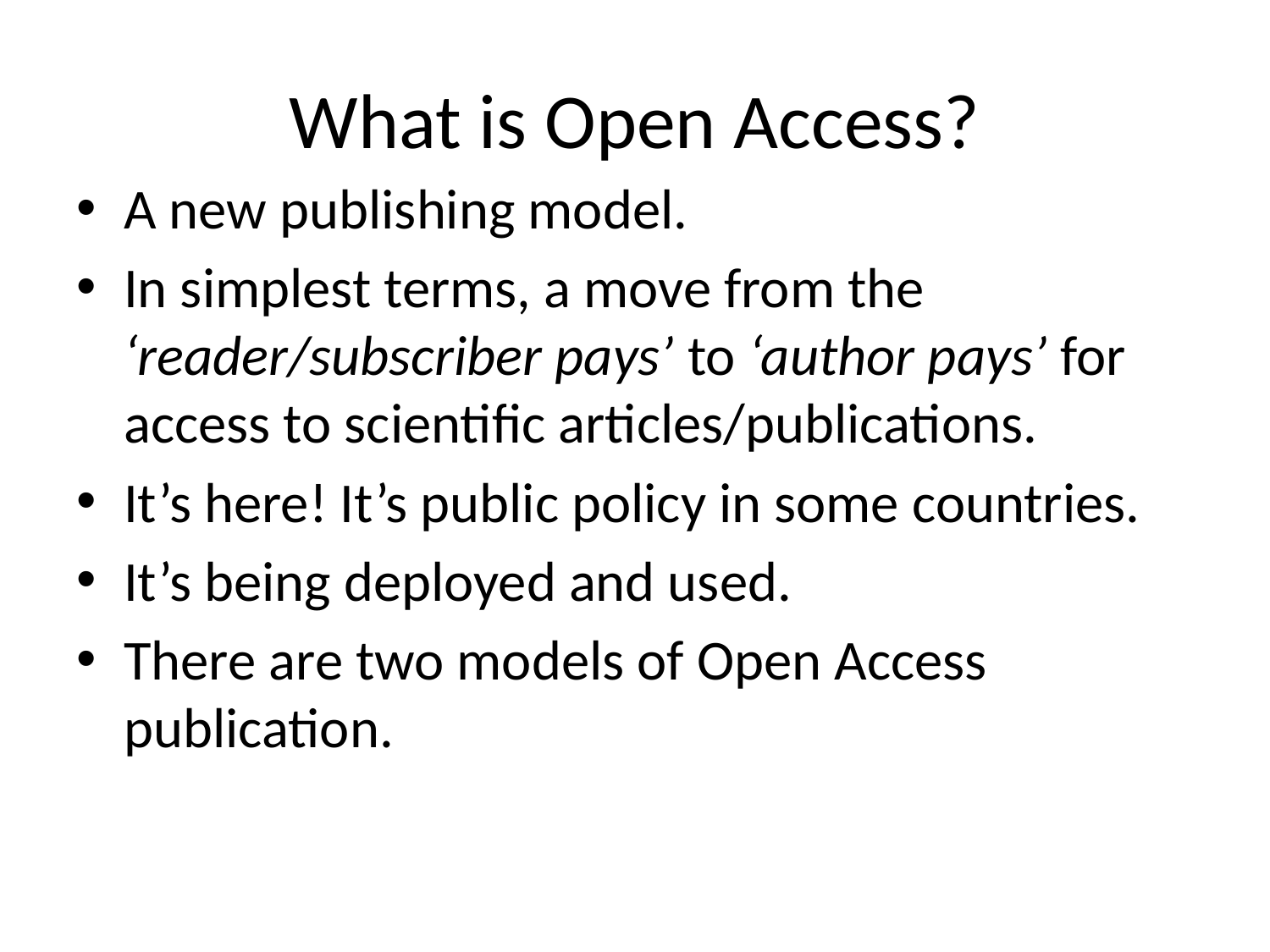

# What is Open Access?
A new publishing model.
In simplest terms, a move from the ‘reader/subscriber pays’ to ‘author pays’ for access to scientific articles/publications.
It’s here! It’s public policy in some countries.
It’s being deployed and used.
There are two models of Open Access publication.